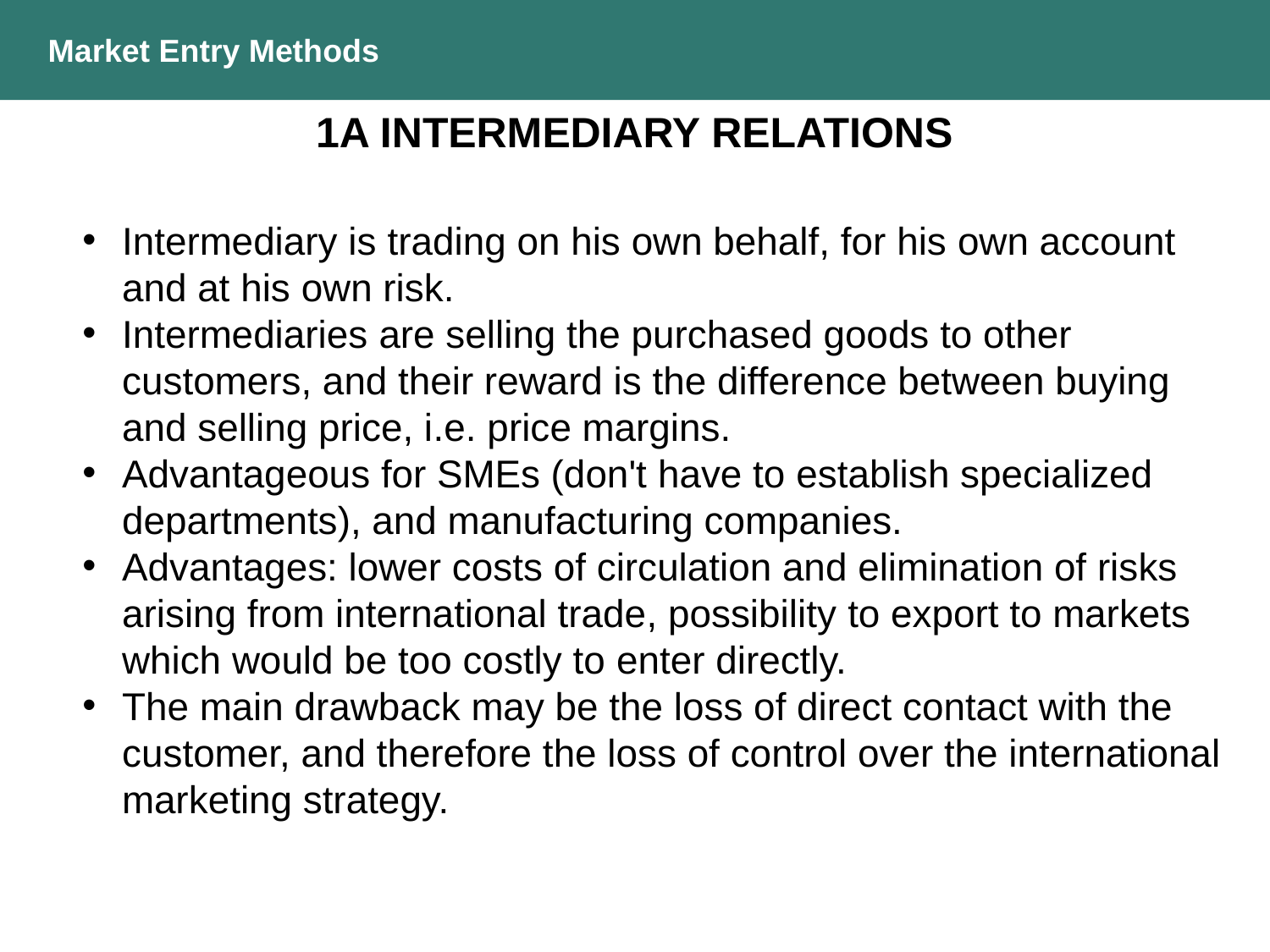

Market Entry Methods
1A INTERMEDIARY RELATIONS
Intermediary is trading on his own behalf, for his own account and at his own risk.
Intermediaries are selling the purchased goods to other customers, and their reward is the difference between buying and selling price, i.e. price margins.
Advantageous for SMEs (don't have to establish specialized departments), and manufacturing companies.
Advantages: lower costs of circulation and elimination of risks arising from international trade, possibility to export to markets which would be too costly to enter directly.
The main drawback may be the loss of direct contact with the customer, and therefore the loss of control over the international marketing strategy.